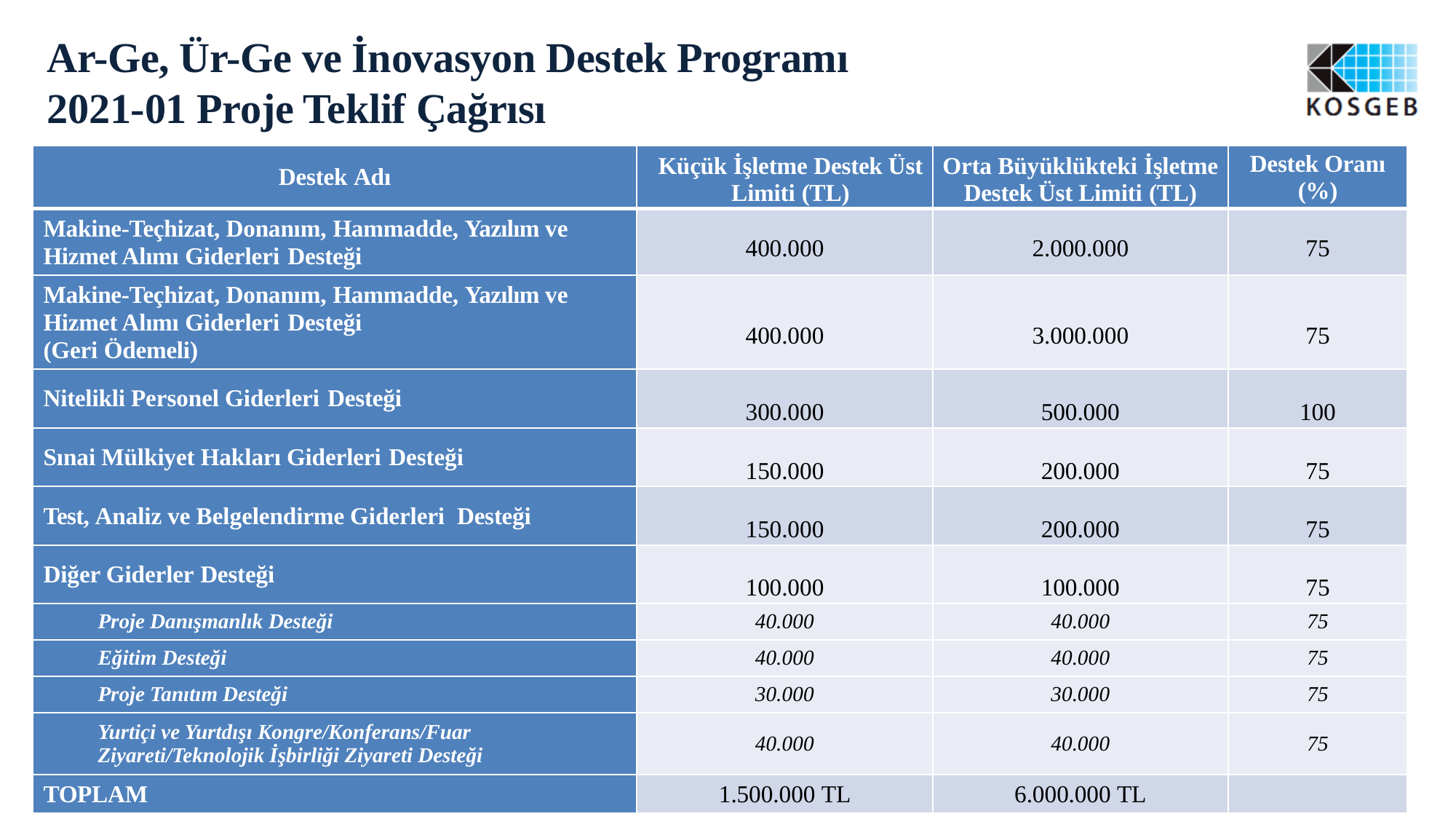

# Ar-Ge, Ür-Ge ve İnovasyon Destek Programı 2021-01 Proje Teklif Çağrısı

| Destek Adı | Küçük İşletme Destek Üst Limiti (TL) | Orta Büyüklükteki İşletme Destek Üst Limiti (TL) | Destek Oranı (%) |
| --- | --- | --- | --- |
| Makine-Teçhizat, Donanım, Hammadde, Yazılım ve Hizmet Alımı Giderleri Desteği | 400.000 | 2.000.000 | 75 |
| Makine-Teçhizat, Donanım, Hammadde, Yazılım ve Hizmet Alımı Giderleri Desteği (Geri Ödemeli) | 400.000 | 3.000.000 | 75 |
| Nitelikli Personel Giderleri Desteği | 300.000 | 500.000 | 100 |
| Sınai Mülkiyet Hakları Giderleri Desteği | 150.000 | 200.000 | 75 |
| Test, Analiz ve Belgelendirme Giderleri Desteği | 150.000 | 200.000 | 75 |
| Diğer Giderler Desteği | 100.000 | 100.000 | 75 |
| Proje Danışmanlık Desteği | 40.000 | 40.000 | 75 |
| Eğitim Desteği | 40.000 | 40.000 | 75 |
| Proje Tanıtım Desteği | 30.000 | 30.000 | 75 |
| Yurtiçi ve Yurtdışı Kongre/Konferans/Fuar Ziyareti/Teknolojik İşbirliği Ziyareti Desteği | 40.000 | 40.000 | 75 |
| TOPLAM | 1.500.000 TL | 6.000.000 TL |  |